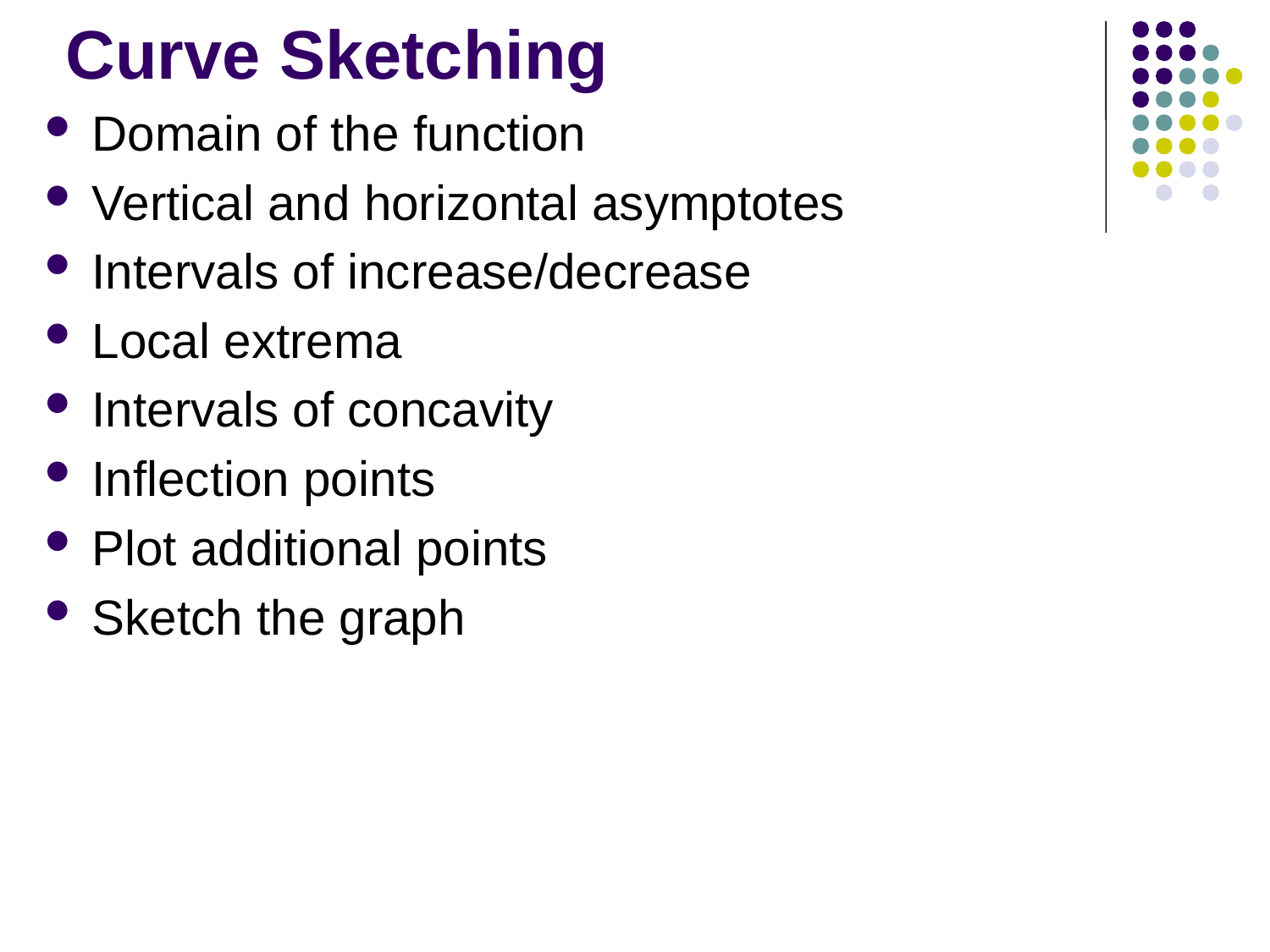

# Curve Sketching
Domain of the function
Vertical and horizontal asymptotes
Intervals of increase/decrease
Local extrema
Intervals of concavity
Inflection points
Plot additional points
Sketch the graph